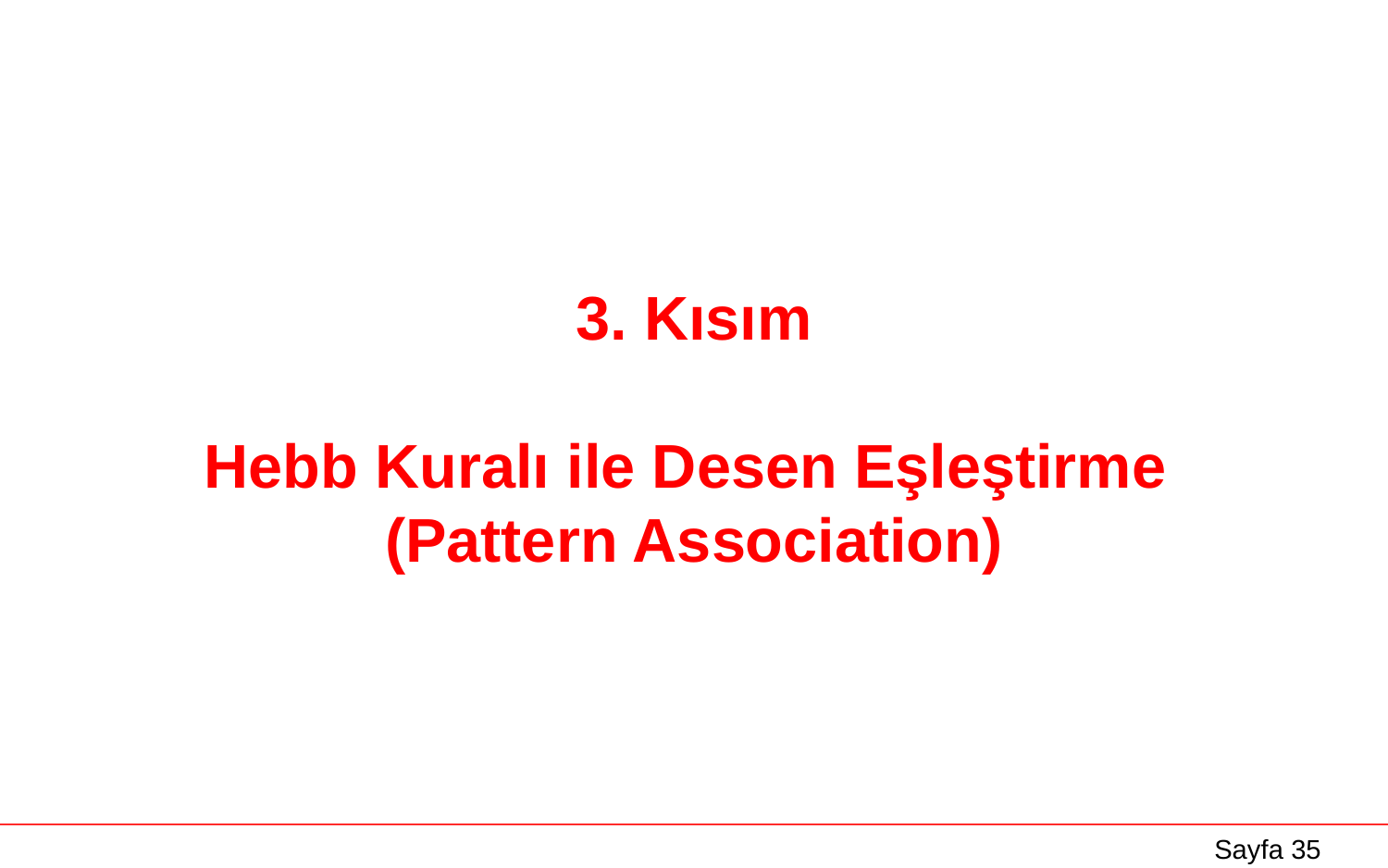

3. Kısım

Hebb Kuralı ile Desen Eşleştirme
(Pattern Association)